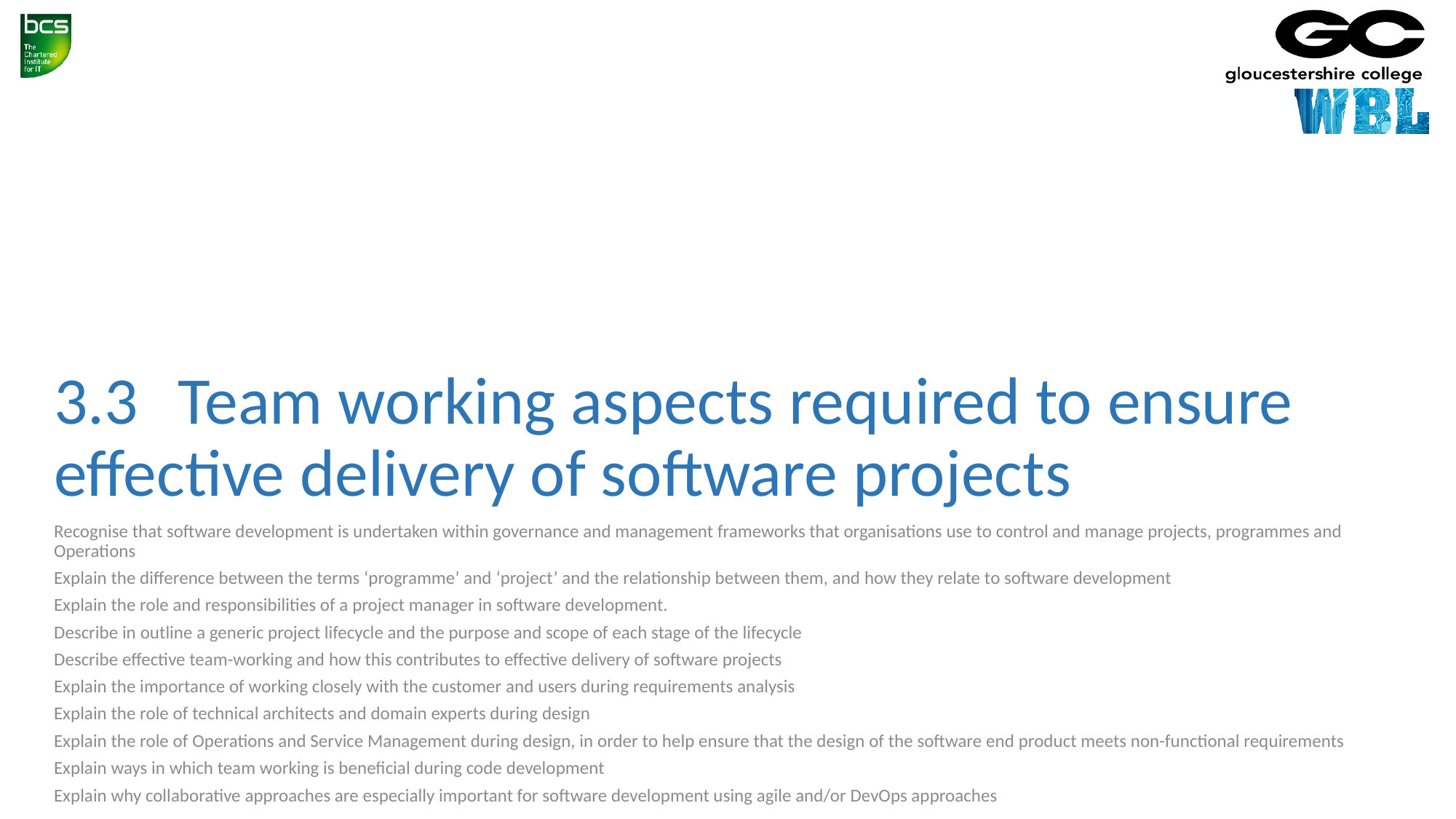

# 3.3	 Team working aspects required to ensure effective delivery of software projects
Recognise that software development is undertaken within governance and management frameworks that organisations use to control and manage projects, programmes and Operations
Explain the difference between the terms ‘programme’ and ‘project’ and the relationship between them, and how they relate to software development
Explain the role and responsibilities of a project manager in software development.
Describe in outline a generic project lifecycle and the purpose and scope of each stage of the lifecycle
Describe effective team-working and how this contributes to effective delivery of software projects
Explain the importance of working closely with the customer and users during requirements analysis
Explain the role of technical architects and domain experts during design
Explain the role of Operations and Service Management during design, in order to help ensure that the design of the software end product meets non-functional requirements
Explain ways in which team working is beneficial during code development
Explain why collaborative approaches are especially important for software development using agile and/or DevOps approaches